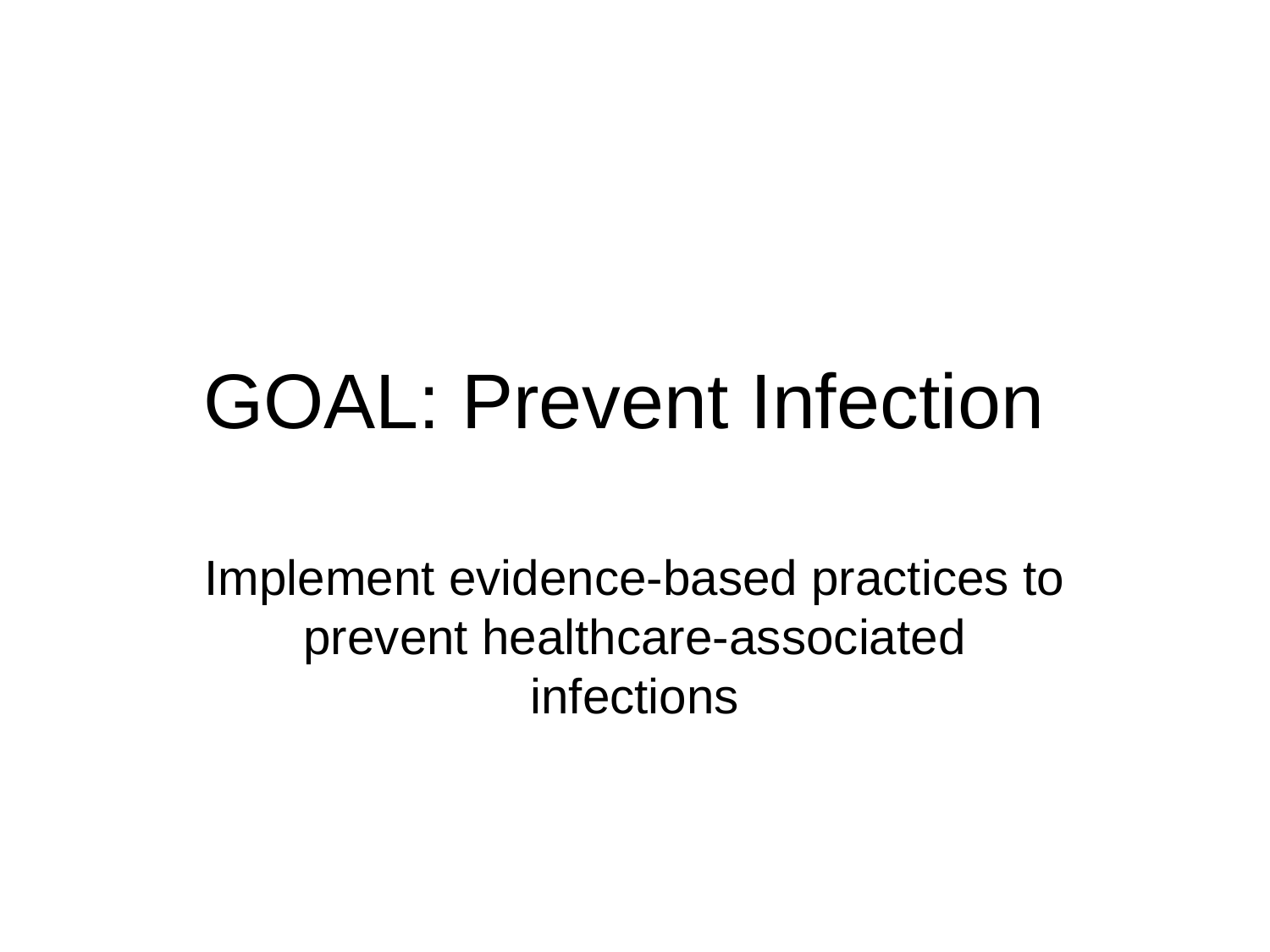

# GOAL: Prevent Infection
Implement evidence-based practices to prevent healthcare-associated infections